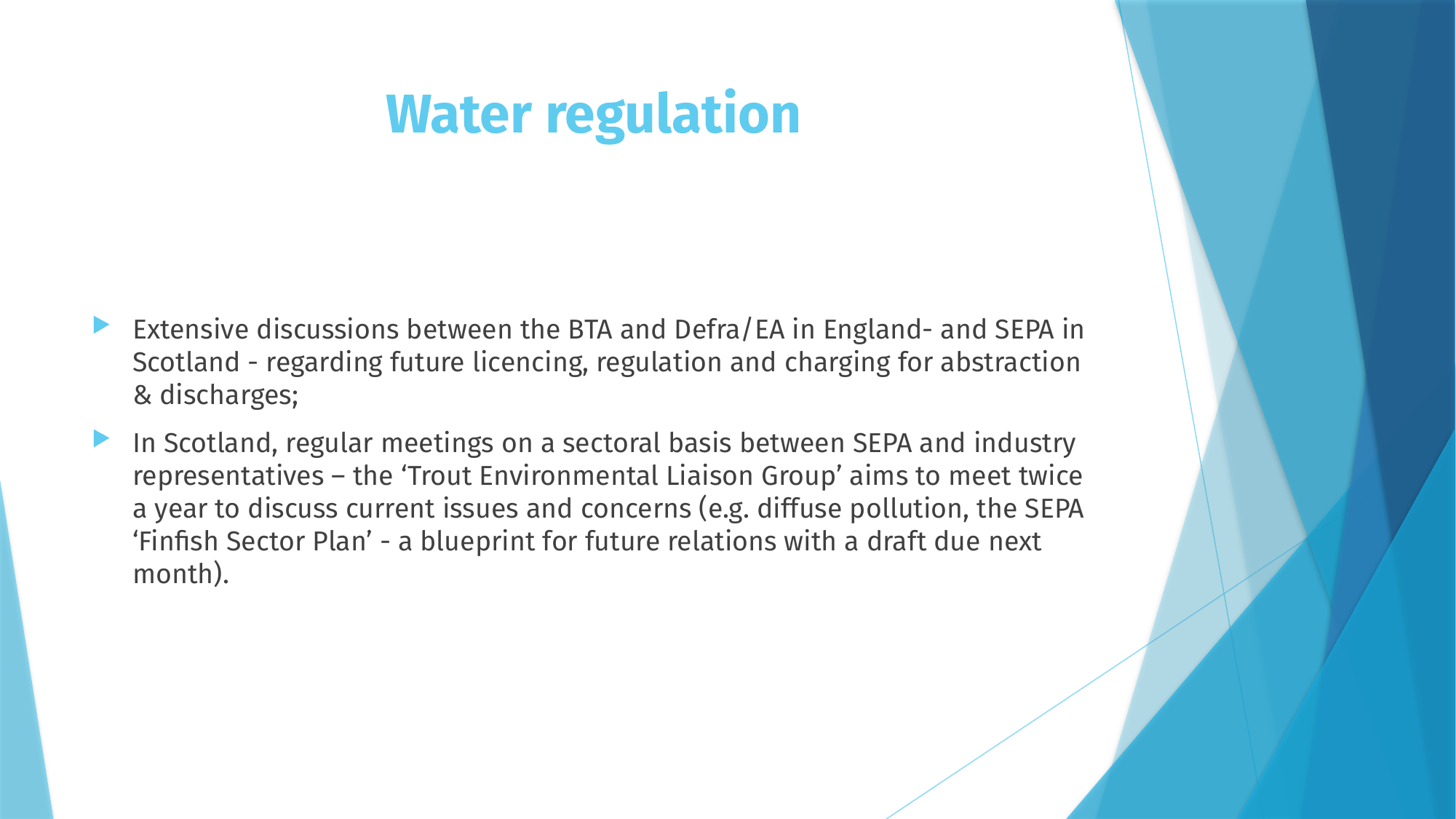

# Water regulation

Extensive discussions between the BTA and Defra/EA in England- and SEPA in Scotland - regarding future licencing, regulation and charging for abstraction & discharges;
In Scotland, regular meetings on a sectoral basis between SEPA and industry representatives – the ‘Trout Environmental Liaison Group’ aims to meet twice a year to discuss current issues and concerns (e.g. diffuse pollution, the SEPA ‘Finfish Sector Plan’ - a blueprint for future relations with a draft due next month).